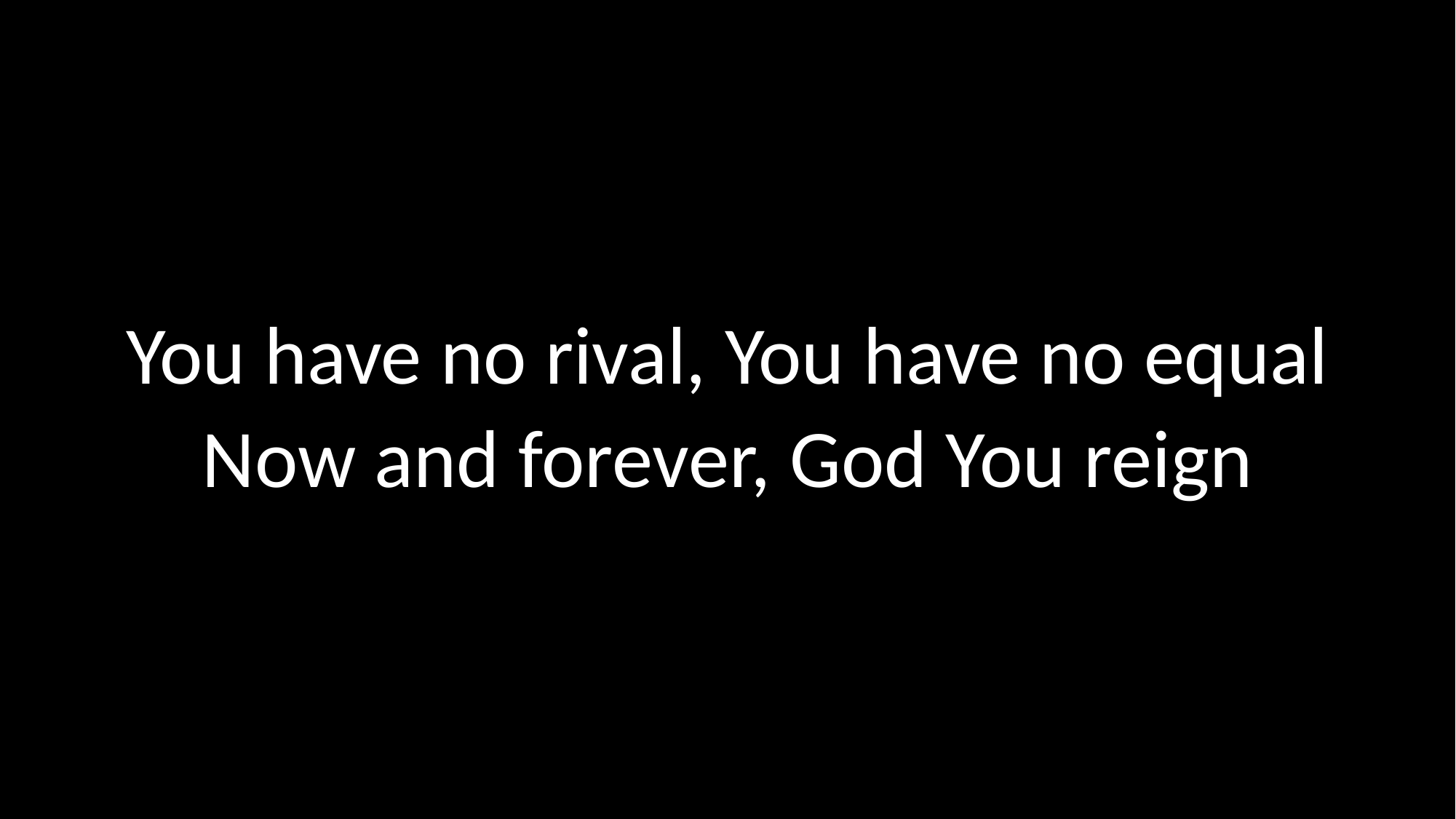

You have no rival, You have no equal
Now and forever, God You reign